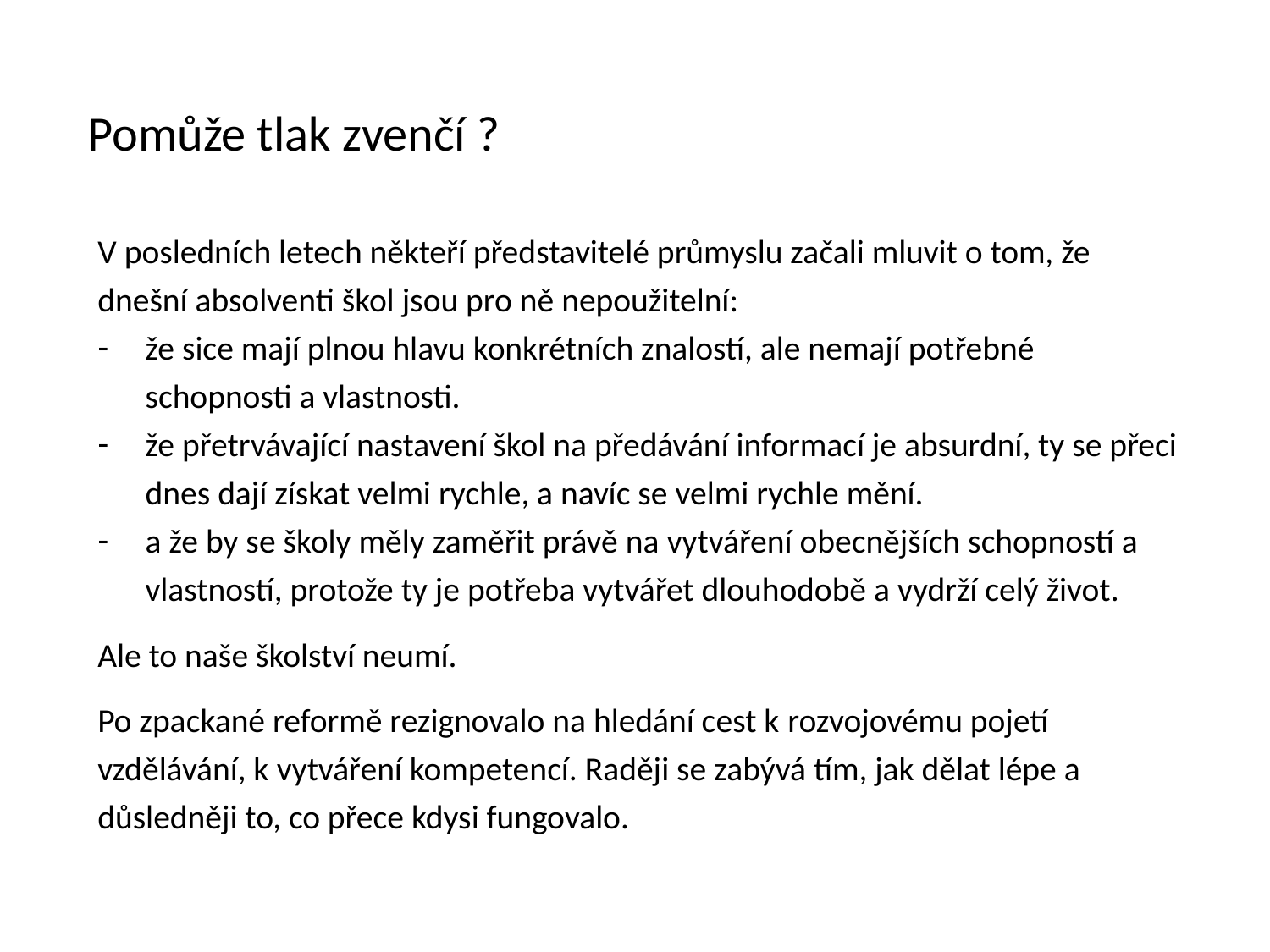

# Pomůže tlak zvenčí ?
V posledních letech někteří představitelé průmyslu začali mluvit o tom, že dnešní absolventi škol jsou pro ně nepoužitelní:
že sice mají plnou hlavu konkrétních znalostí, ale nemají potřebné schopnosti a vlastnosti.
že přetrvávající nastavení škol na předávání informací je absurdní, ty se přeci dnes dají získat velmi rychle, a navíc se velmi rychle mění.
a že by se školy měly zaměřit právě na vytváření obecnějších schopností a vlastností, protože ty je potřeba vytvářet dlouhodobě a vydrží celý život.
Ale to naše školství neumí.
Po zpackané reformě rezignovalo na hledání cest k rozvojovému pojetí vzdělávání, k vytváření kompetencí. Raději se zabývá tím, jak dělat lépe a důsledněji to, co přece kdysi fungovalo.